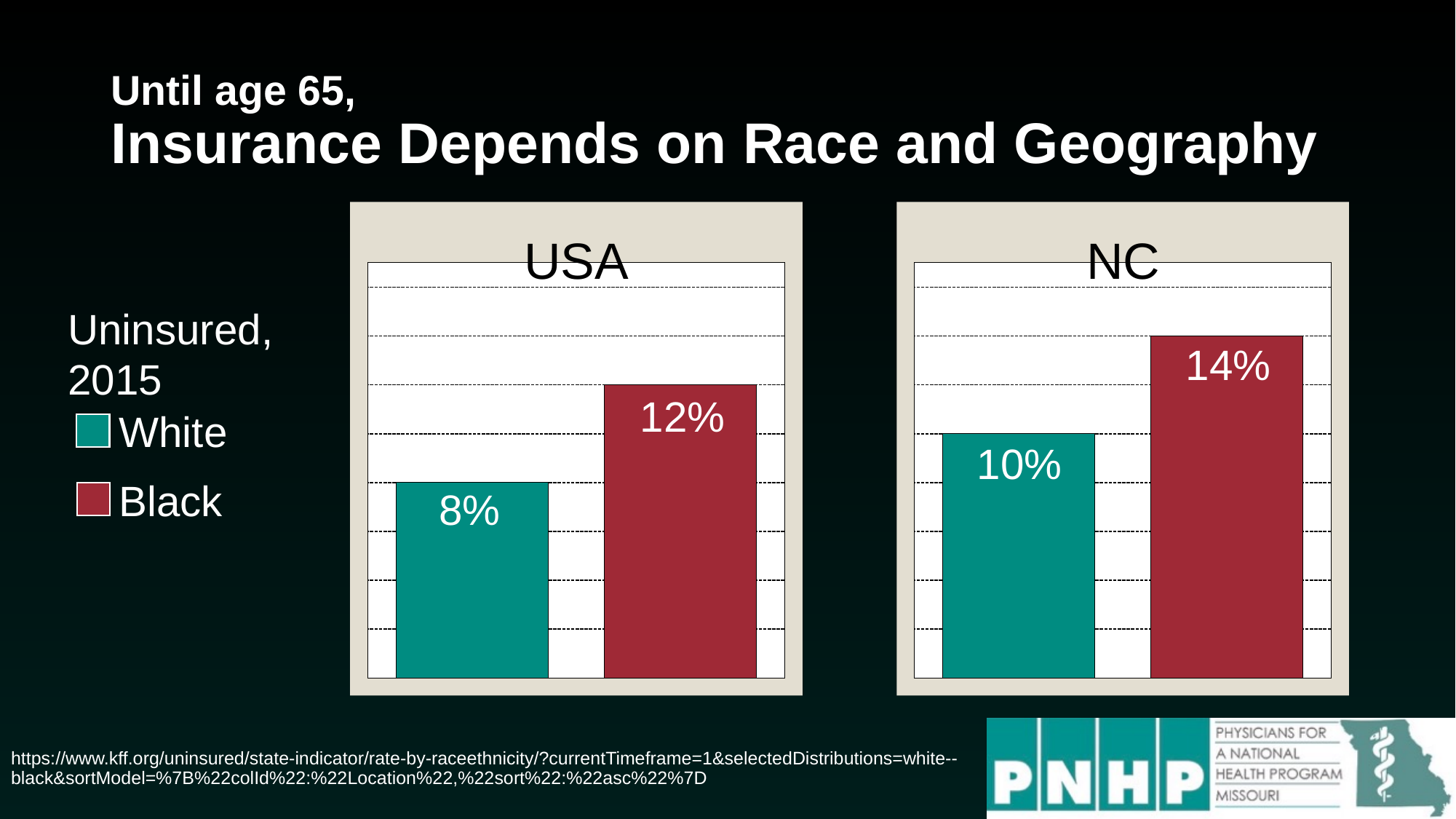

# Until age 65, Insurance Depends on Race and Geography

### Chart: USA

| Category | Series 1 |
|---|---|
| White | 0.08 |
| Black | 0.12 |

### Chart: NC

| Category | Series 1 |
|---|---|
| White | 0.1 |
| Black | 0.14 |
Uninsured, 2015
14%
12%
White
Black

10%
8%

https://www.kff.org/uninsured/state-indicator/rate-by-raceethnicity/?currentTimeframe=1&selectedDistributions=white--black&sortModel=%7B%22colId%22:%22Location%22,%22sort%22:%22asc%22%7D